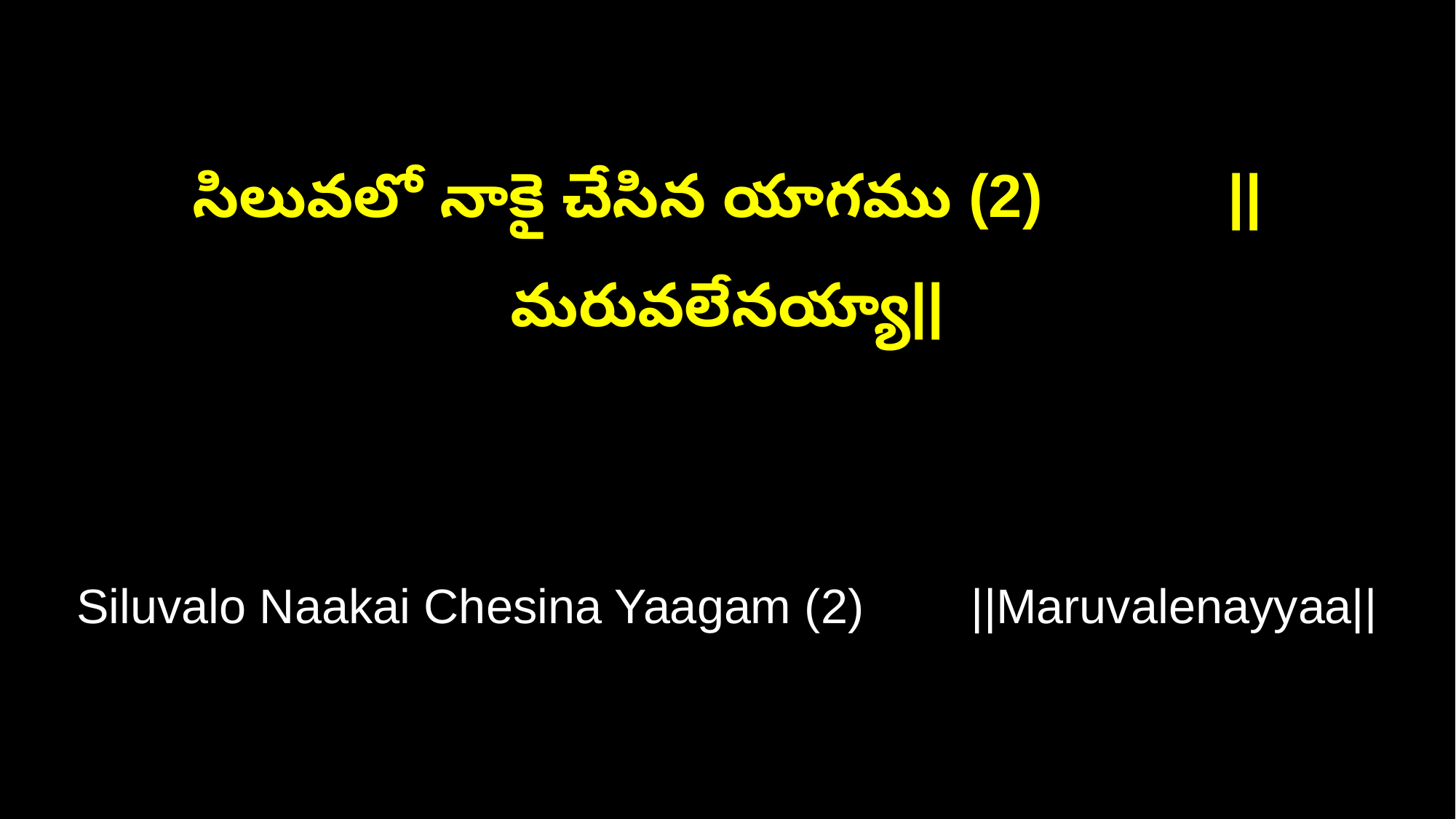

సిలువలో నాకై చేసిన యాగము (2)           ||మరువలేనయ్యా||
Siluvalo Naakai Chesina Yaagam (2)        ||Maruvalenayyaa||